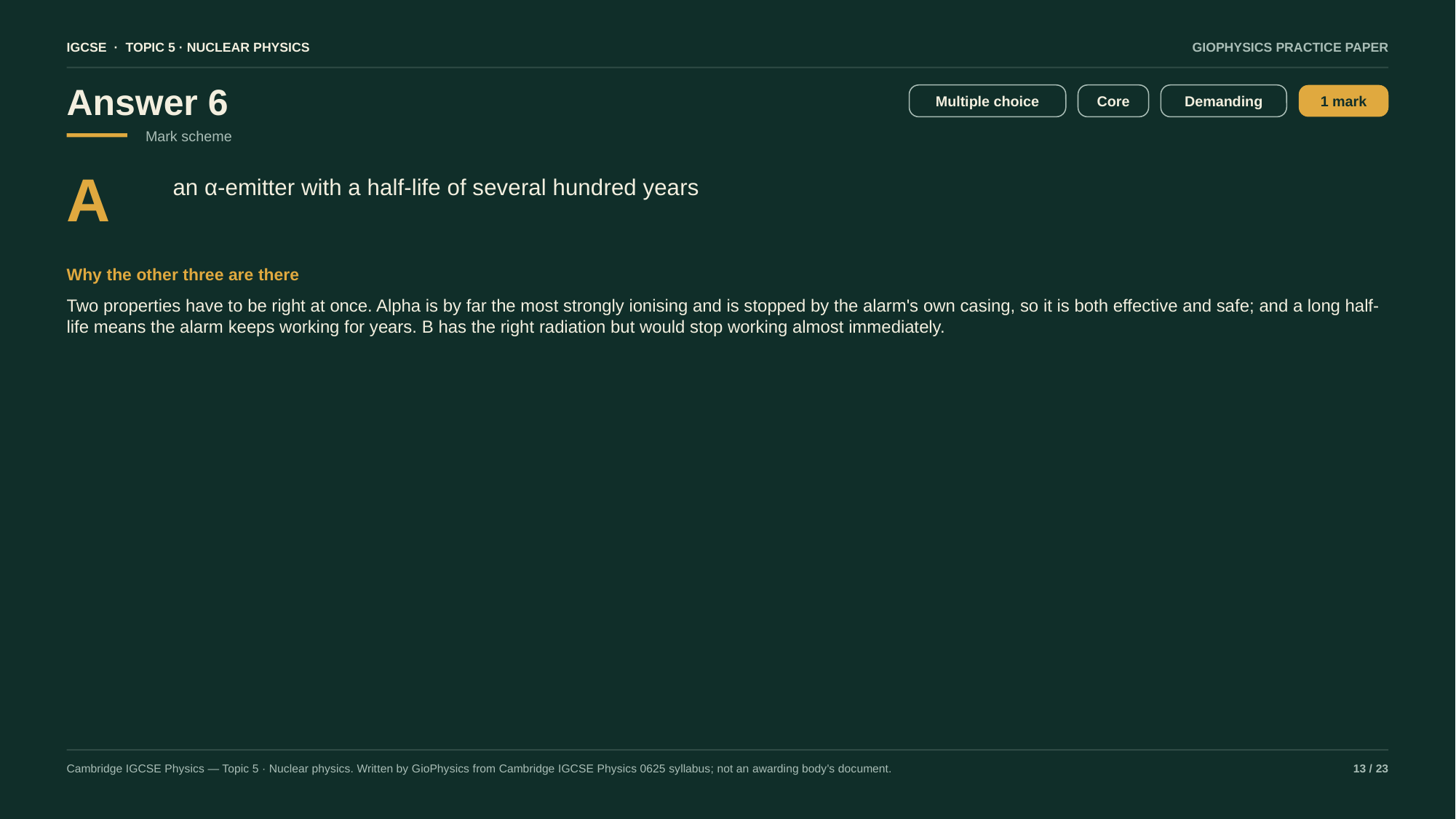

IGCSE  ·  TOPIC 5 · NUCLEAR PHYSICS
GIOPHYSICS PRACTICE PAPER

Answer 6

Multiple choice

Core

Demanding

1 mark
Mark scheme

A
an α-emitter with a half-life of several hundred years
Why the other three are there
Two properties have to be right at once. Alpha is by far the most strongly ionising and is stopped by the alarm's own casing, so it is both effective and safe; and a long half-life means the alarm keeps working for years. B has the right radiation but would stop working almost immediately.

Cambridge IGCSE Physics — Topic 5 · Nuclear physics. Written by GioPhysics from Cambridge IGCSE Physics 0625 syllabus; not an awarding body's document.
13 / 23